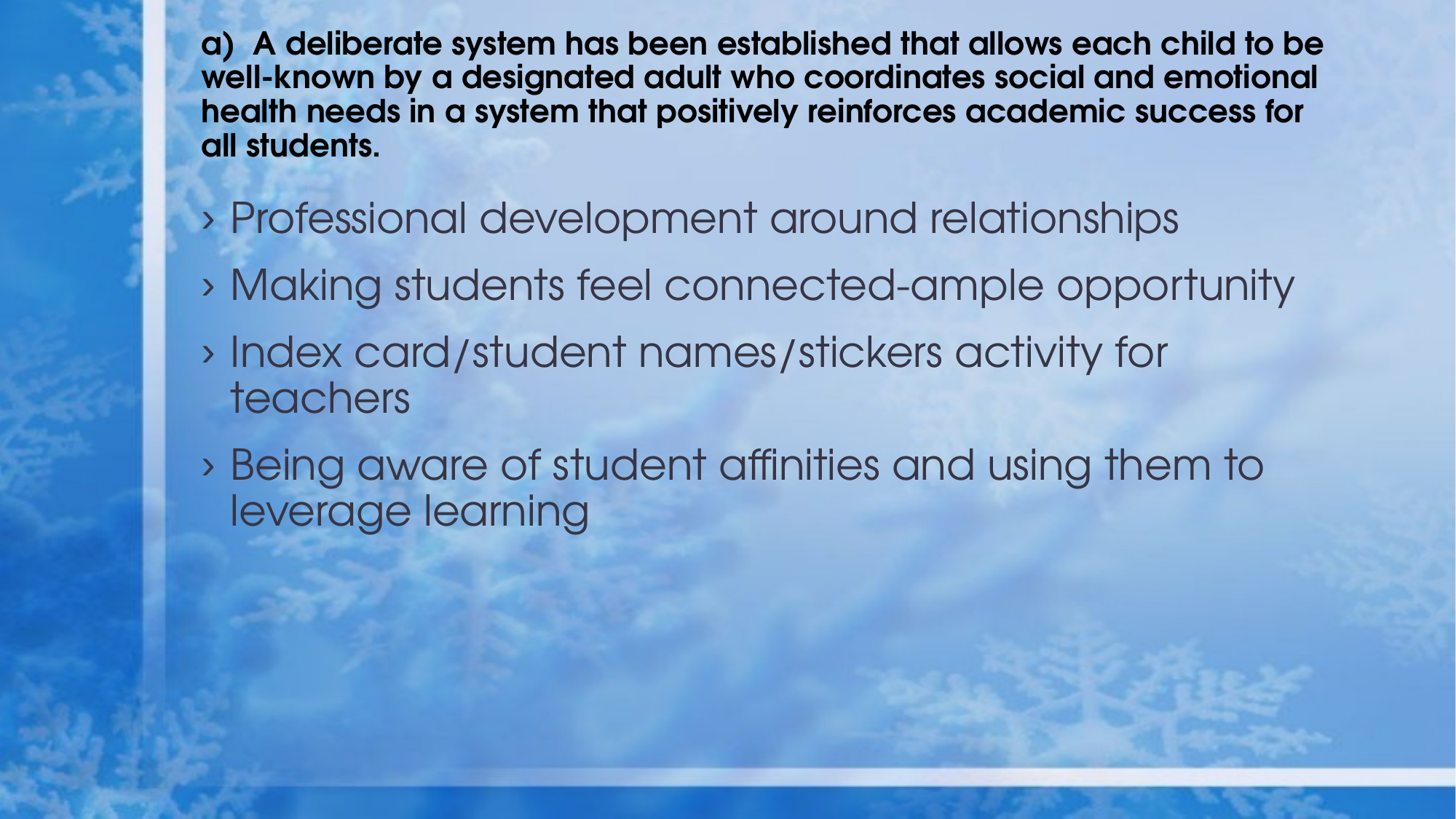

# a)  A deliberate system has been established that allows each child to be well-known by a designated adult who coordinates social and emotional health needs in a system that positively reinforces academic success for all students.
Professional development around relationships
Making students feel connected-ample opportunity
Index card/student names/stickers activity for teachers
Being aware of student affinities and using them to leverage learning